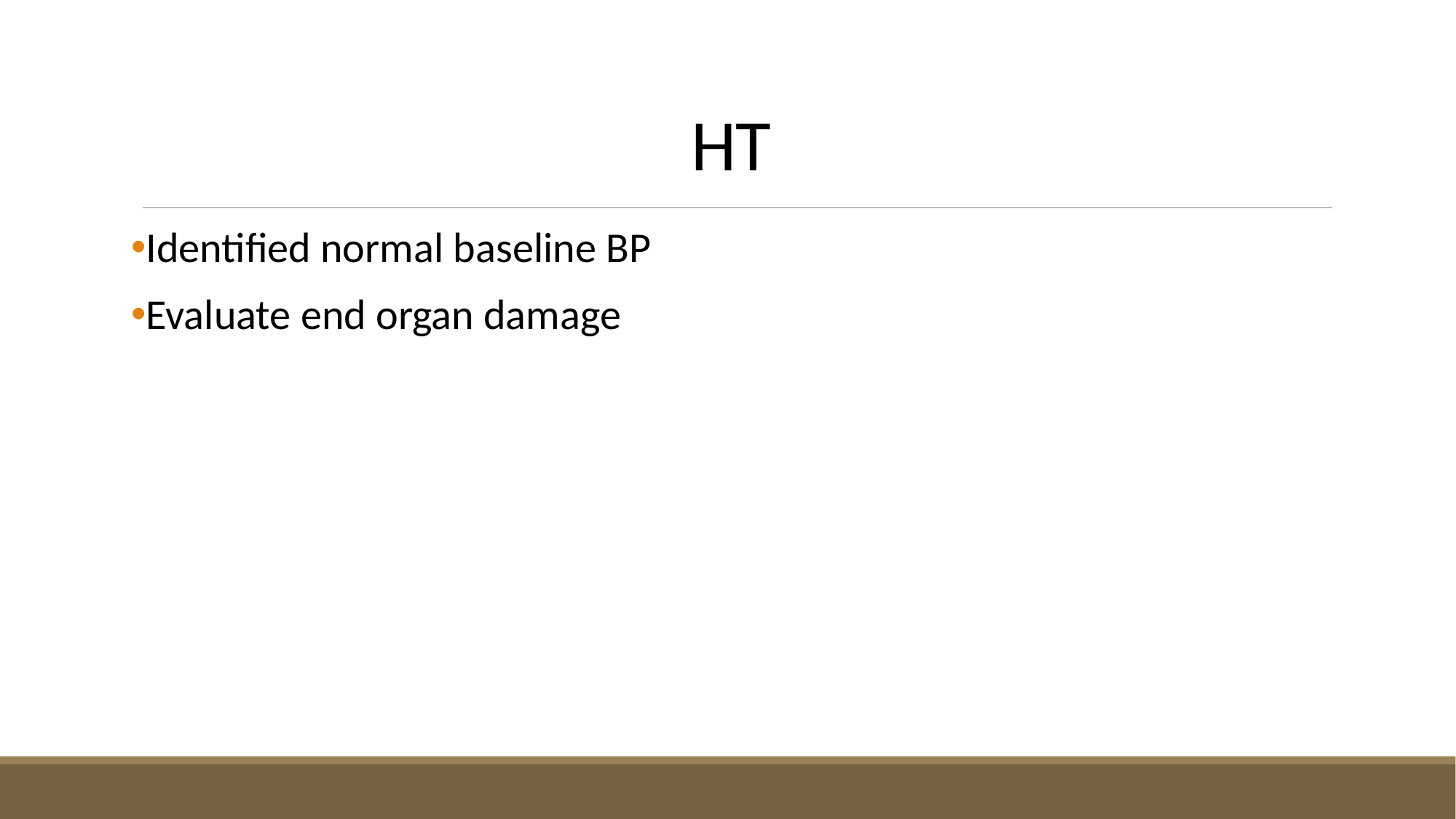

# HT
Identified normal baseline BP
Evaluate end organ damage